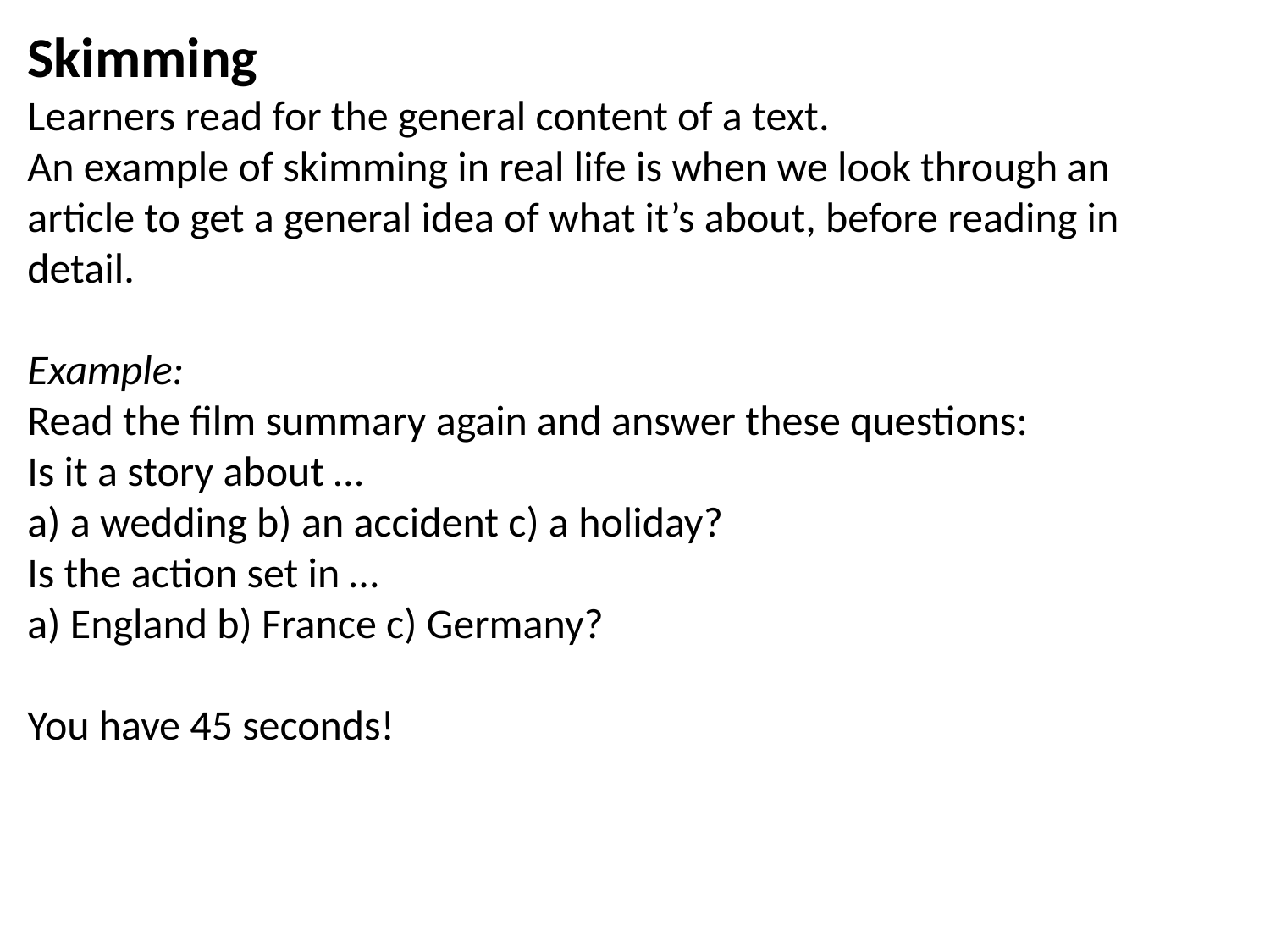

Skimming
Learners read for the general content of a text.
An example of skimming in real life is when we look through an article to get a general idea of what it’s about, before reading in detail.
Example:
Read the film summary again and answer these questions:
Is it a story about …
a) a wedding b) an accident c) a holiday?
Is the action set in …
a) England b) France c) Germany?
You have 45 seconds!